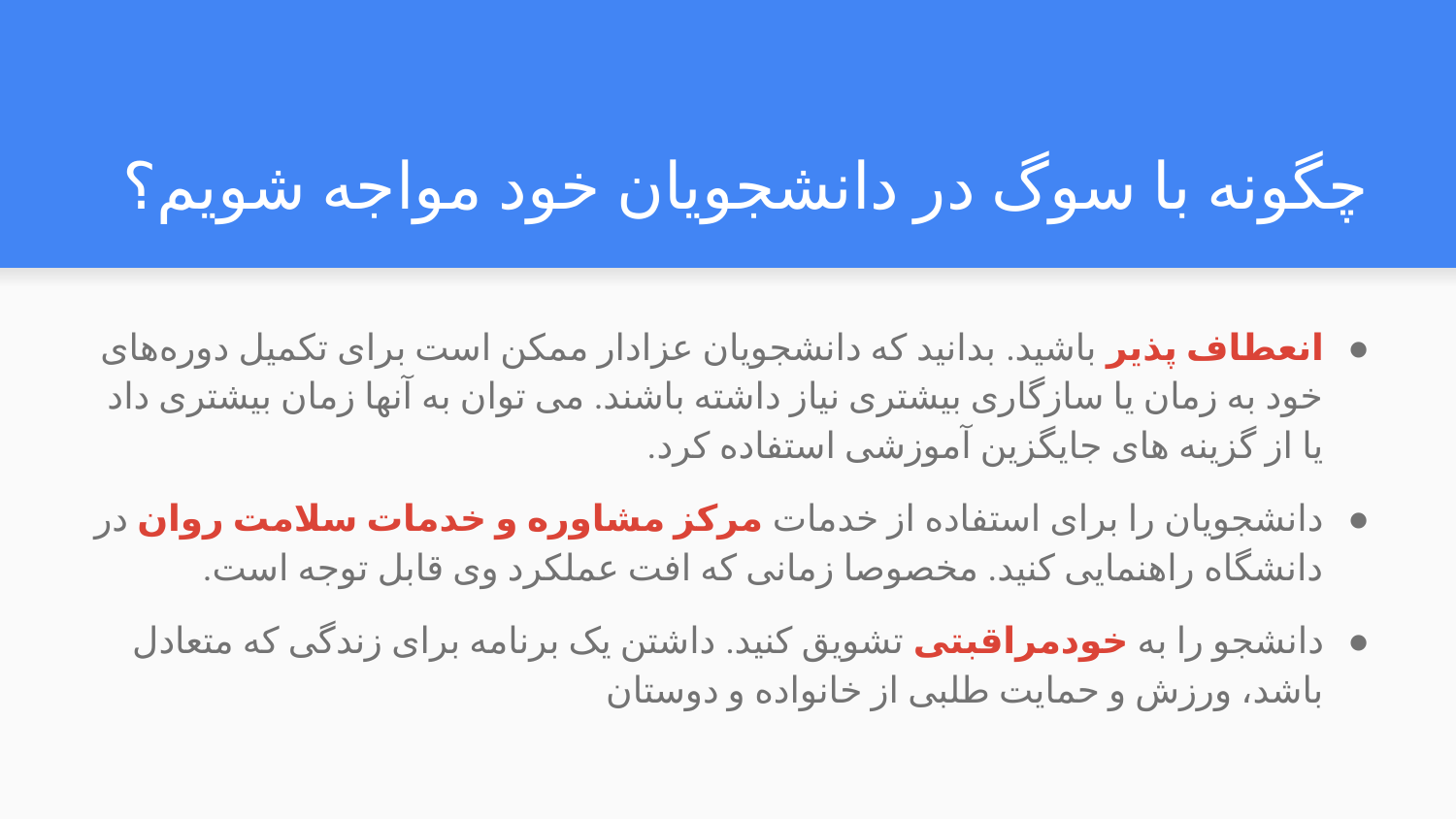

# چگونه با سوگ در دانشجویان خود مواجه شویم؟
انعطاف پذیر باشید. بدانید که دانشجویان عزادار ممکن است برای تکمیل دوره‌های خود به زمان یا سازگاری بیشتری نیاز داشته باشند. می توان به آنها زمان بیشتری داد یا از گزینه های جایگزین آموزشی استفاده کرد.
دانشجویان را برای استفاده از خدمات مرکز مشاوره و خدمات سلامت روان در دانشگاه راهنمایی کنید. مخصوصا زمانی که افت عملکرد وی قابل توجه است.
دانشجو را به خودمراقبتی تشویق کنید. داشتن یک برنامه برای زندگی که متعادل باشد، ورزش و حمایت طلبی از خانواده و دوستان